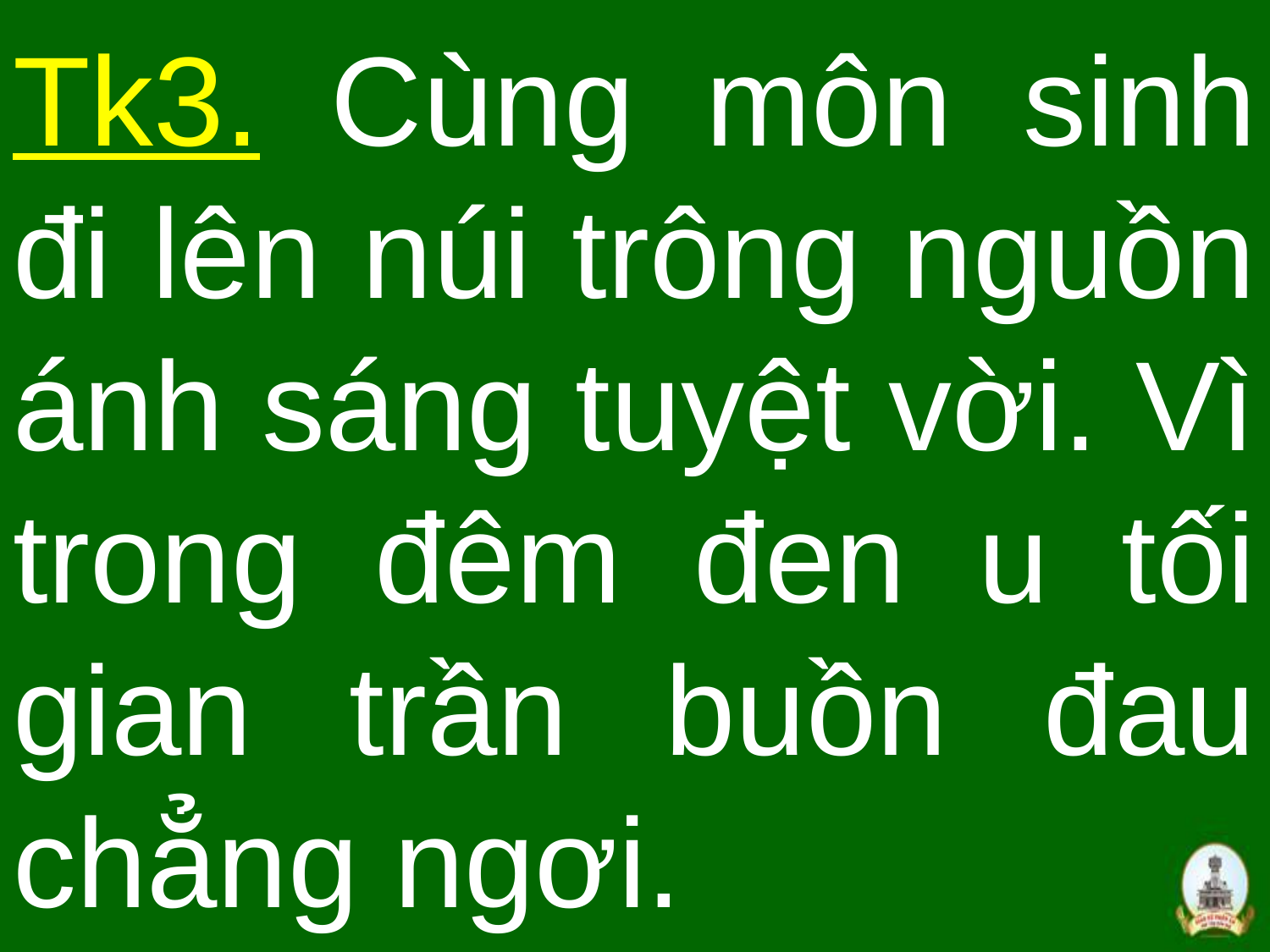

# Tk3. Cùng môn sinh đi lên núi trông nguồn ánh sáng tuyệt vời. Vì trong đêm đen u tối gian trần buồn đau chẳng ngơi.